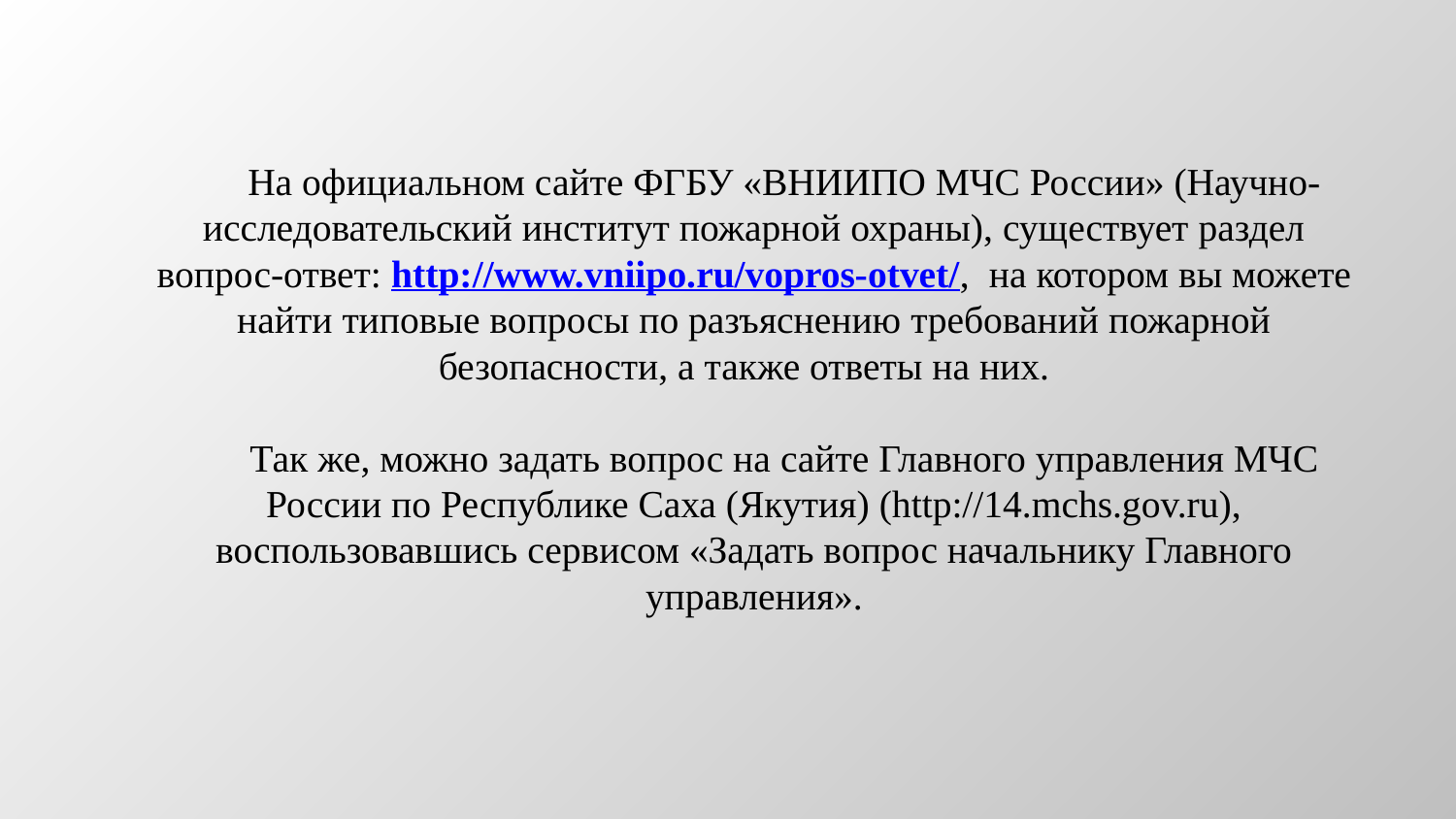

На официальном сайте ФГБУ «ВНИИПО МЧС России» (Научно-исследовательский институт пожарной охраны), существует раздел вопрос-ответ: http://www.vniipo.ru/vopros-otvet/,  на котором вы можете найти типовые вопросы по разъяснению требований пожарной безопасности, а также ответы на них.

Так же, можно задать вопрос на сайте Главного управления МЧС России по Республике Саха (Якутия) (http://14.mchs.gov.ru), воспользовавшись сервисом «Задать вопрос начальнику Главного управления».